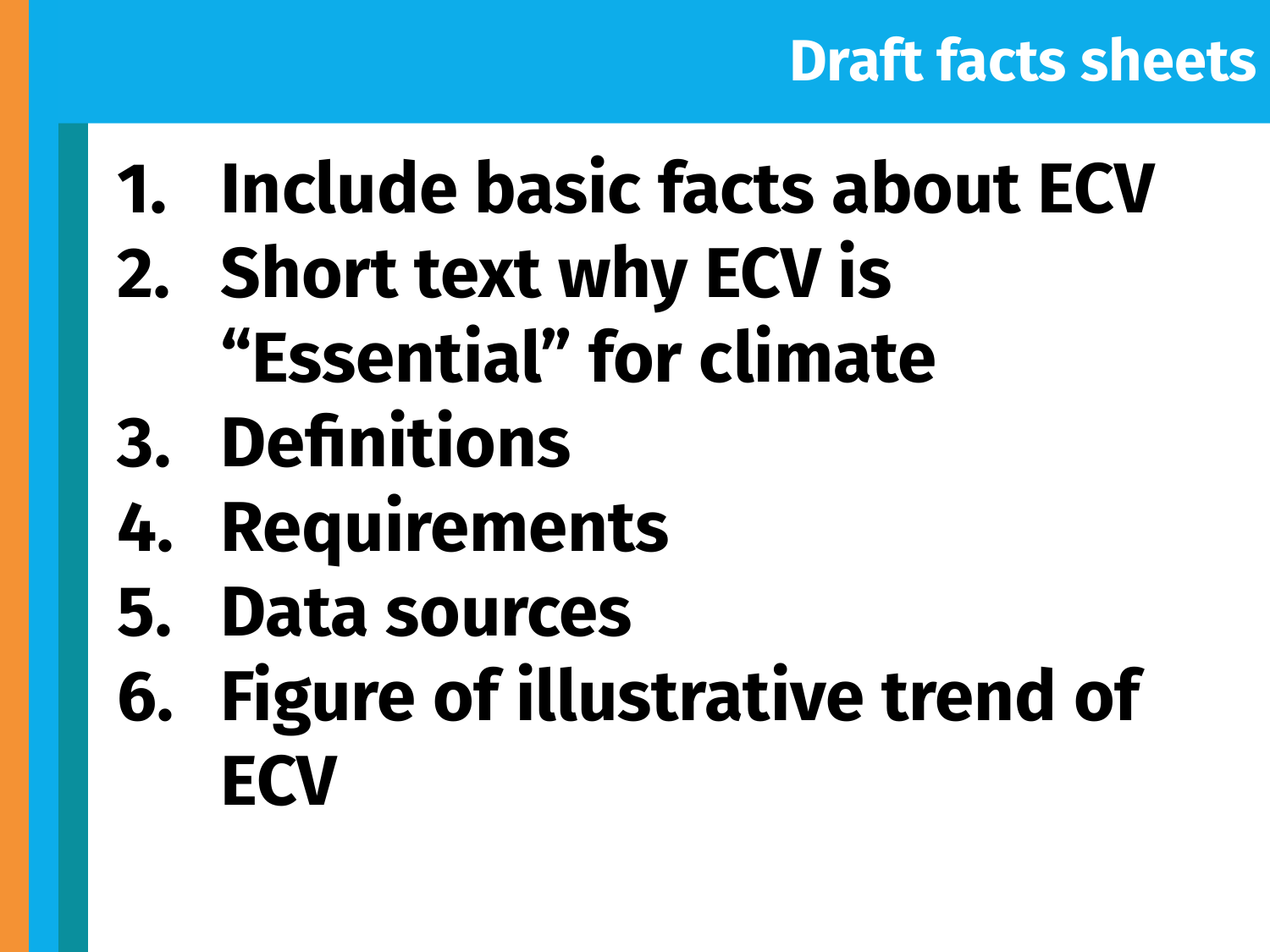

Draft facts sheets
Include basic facts about ECV
Short text why ECV is “Essential” for climate
Definitions
Requirements
Data sources
Figure of illustrative trend of ECV